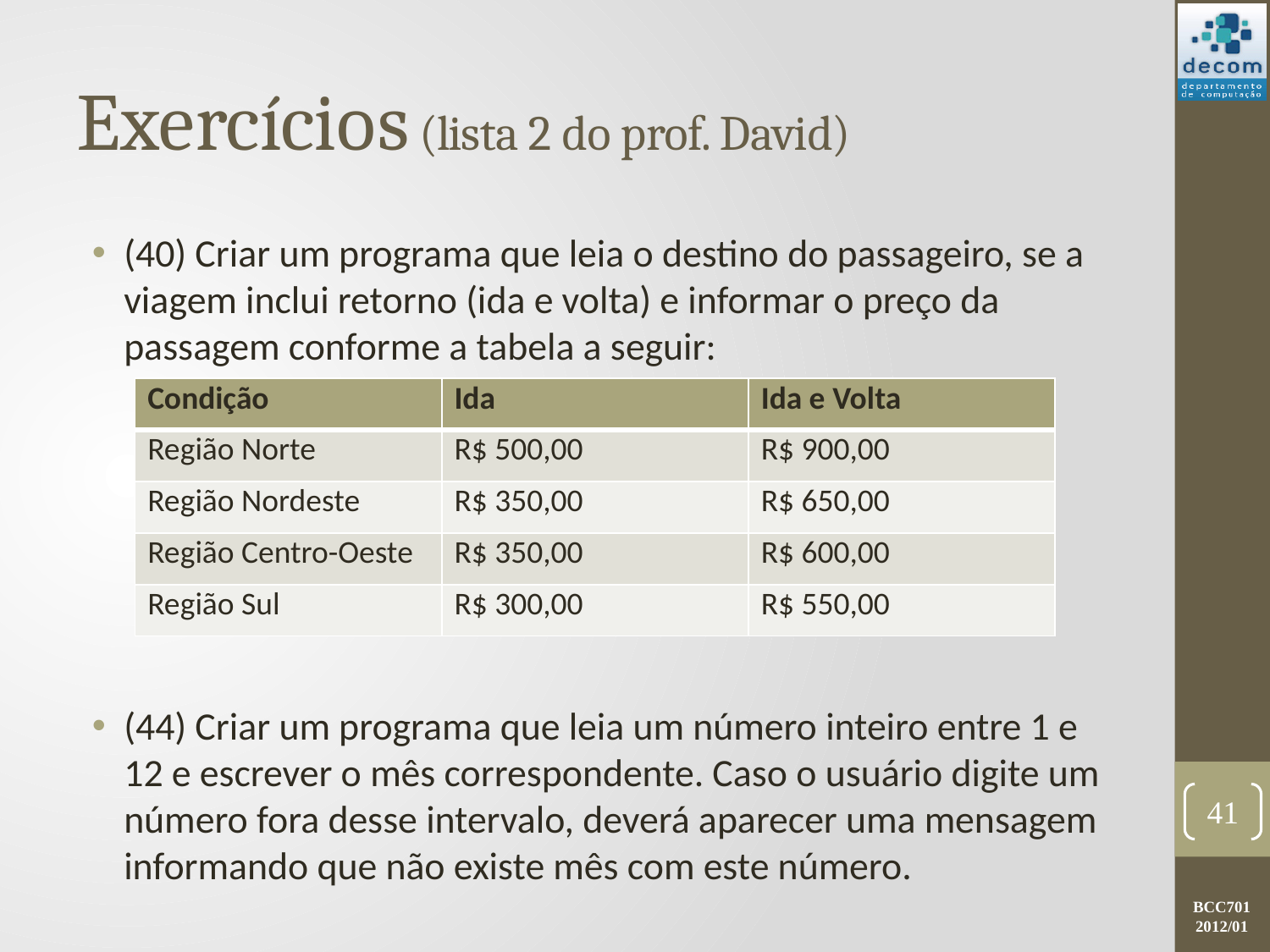

# Exercícios (lista 2 do prof. David)
(40) Criar um programa que leia o destino do passageiro, se a viagem inclui retorno (ida e volta) e informar o preço da passagem conforme a tabela a seguir:

(44) Criar um programa que leia um número inteiro entre 1 e 12 e escrever o mês correspondente. Caso o usuário digite um número fora desse intervalo, deverá aparecer uma mensagem informando que não existe mês com este número.
| Condição | Ida | Ida e Volta |
| --- | --- | --- |
| Região Norte | R$ 500,00 | R$ 900,00 |
| Região Nordeste | R$ 350,00 | R$ 650,00 |
| Região Centro-Oeste | R$ 350,00 | R$ 600,00 |
| Região Sul | R$ 300,00 | R$ 550,00 |
41